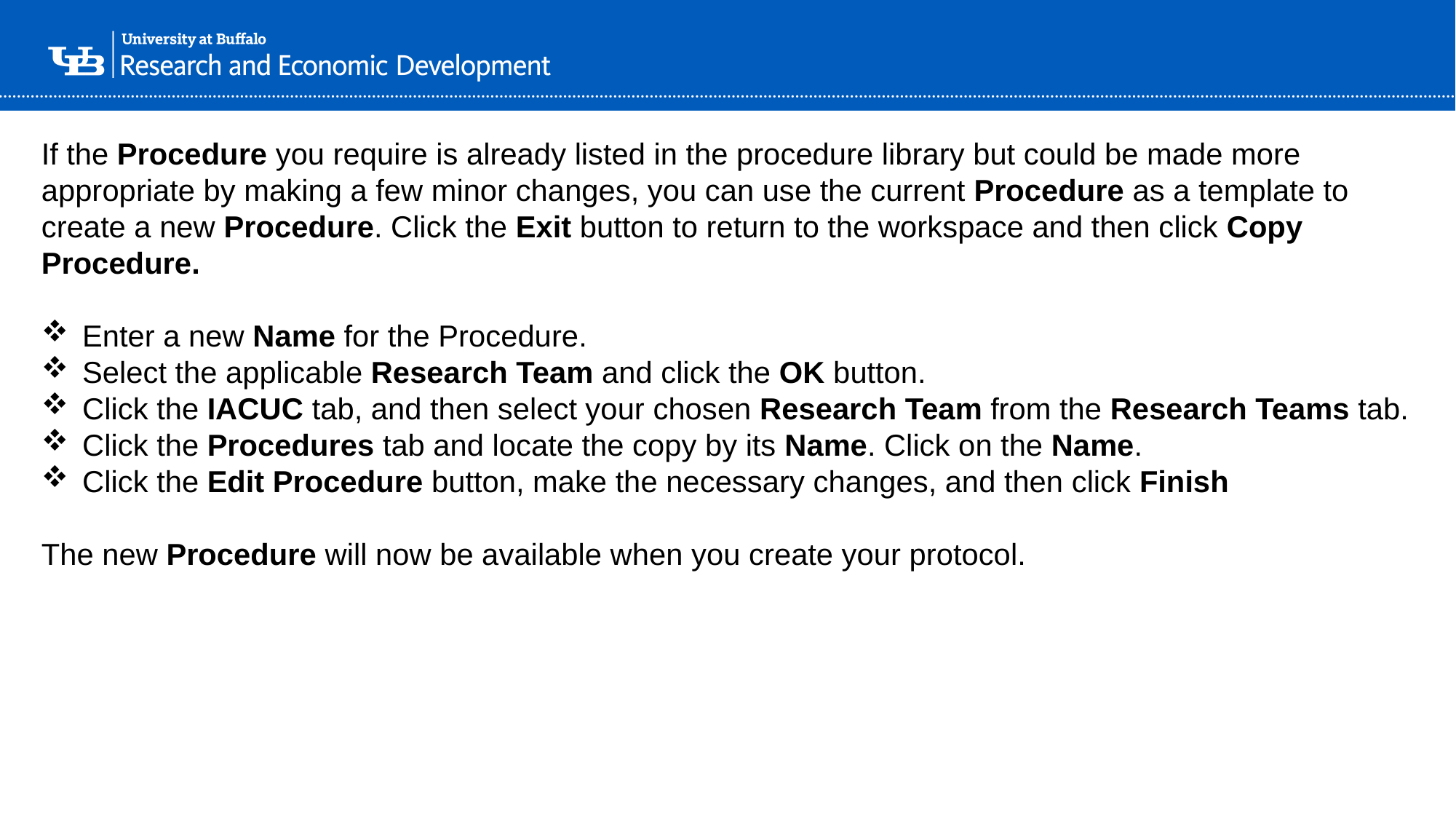

If the Procedure you require is already listed in the procedure library but could be made more appropriate by making a few minor changes, you can use the current Procedure as a template to create a new Procedure. Click the Exit button to return to the workspace and then click Copy Procedure.

Enter a new Name for the Procedure.
Select the applicable Research Team and click the OK button.
Click the IACUC tab, and then select your chosen Research Team from the Research Teams tab.
Click the Procedures tab and locate the copy by its Name. Click on the Name.
Click the Edit Procedure button, make the necessary changes, and then click Finish

The new Procedure will now be available when you create your protocol.